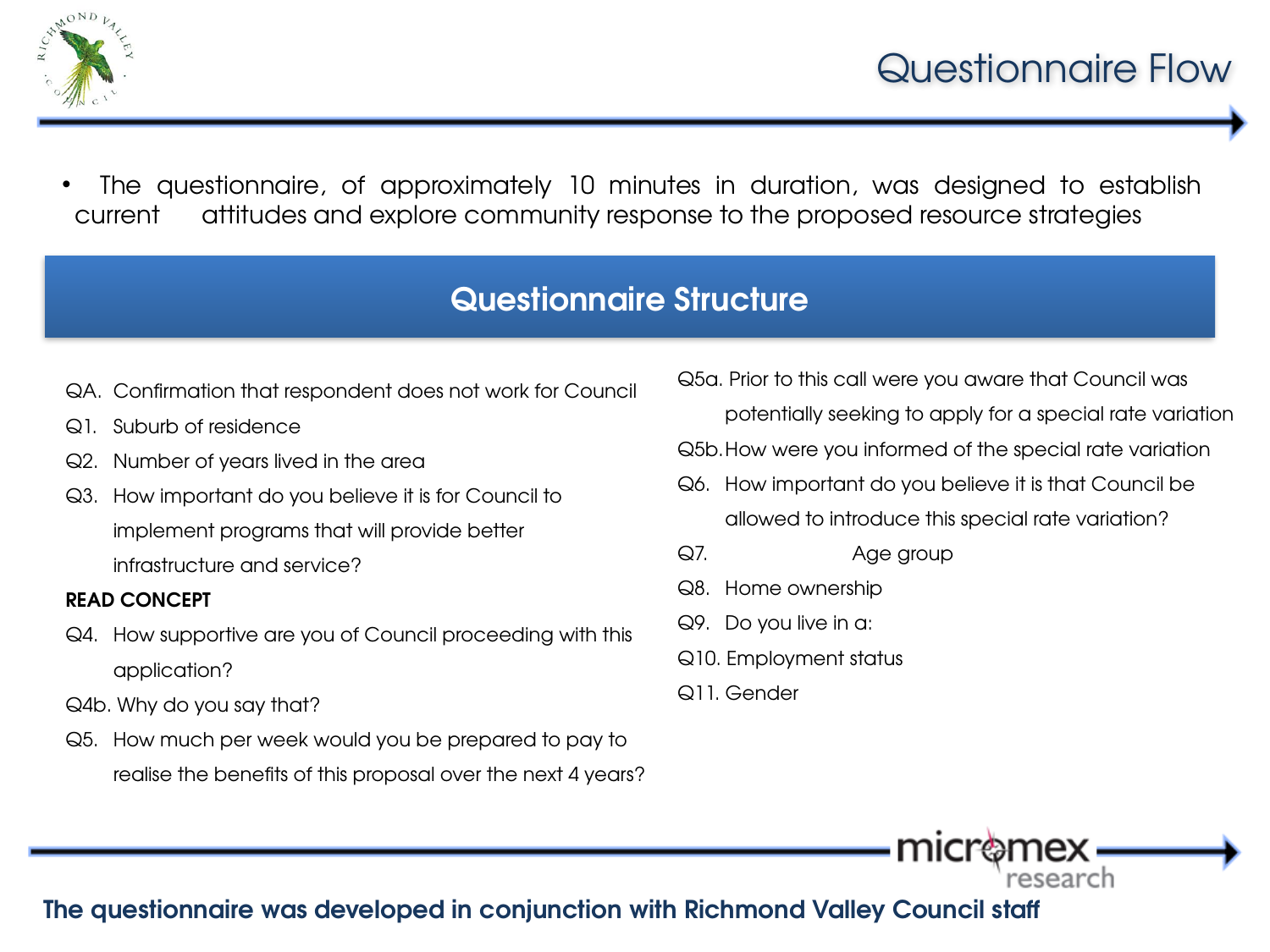

# Questionnaire Flow
	The questionnaire, of approximately 10 minutes in duration, was designed to establish current 	attitudes and explore community response to the proposed resource strategies
Questionnaire Structure

Q5a. Prior to this call were you aware that Council was potentially seeking to apply for a special rate variation
Q5b.	How were you informed of the special rate variation
Q6.	How important do you believe it is that Council be allowed to introduce this special rate variation?
Q7.		Age group
Q8.	Home ownership
Q9. 	Do you live in a:
Q10. Employment status
Q11. Gender
QA.	Confirmation that respondent does not work for Council
Q1.	Suburb of residence
Q2.	Number of years lived in the area
Q3.	How important do you believe it is for Council to implement programs that will provide better infrastructure and service?
READ CONCEPT
Q4. 	How supportive are you of Council proceeding with this application?
Q4b. Why do you say that?
Q5. 	How much per week would you be prepared to pay to realise the benefits of this proposal over the next 4 years?
The questionnaire was developed in conjunction with Richmond Valley Council staff